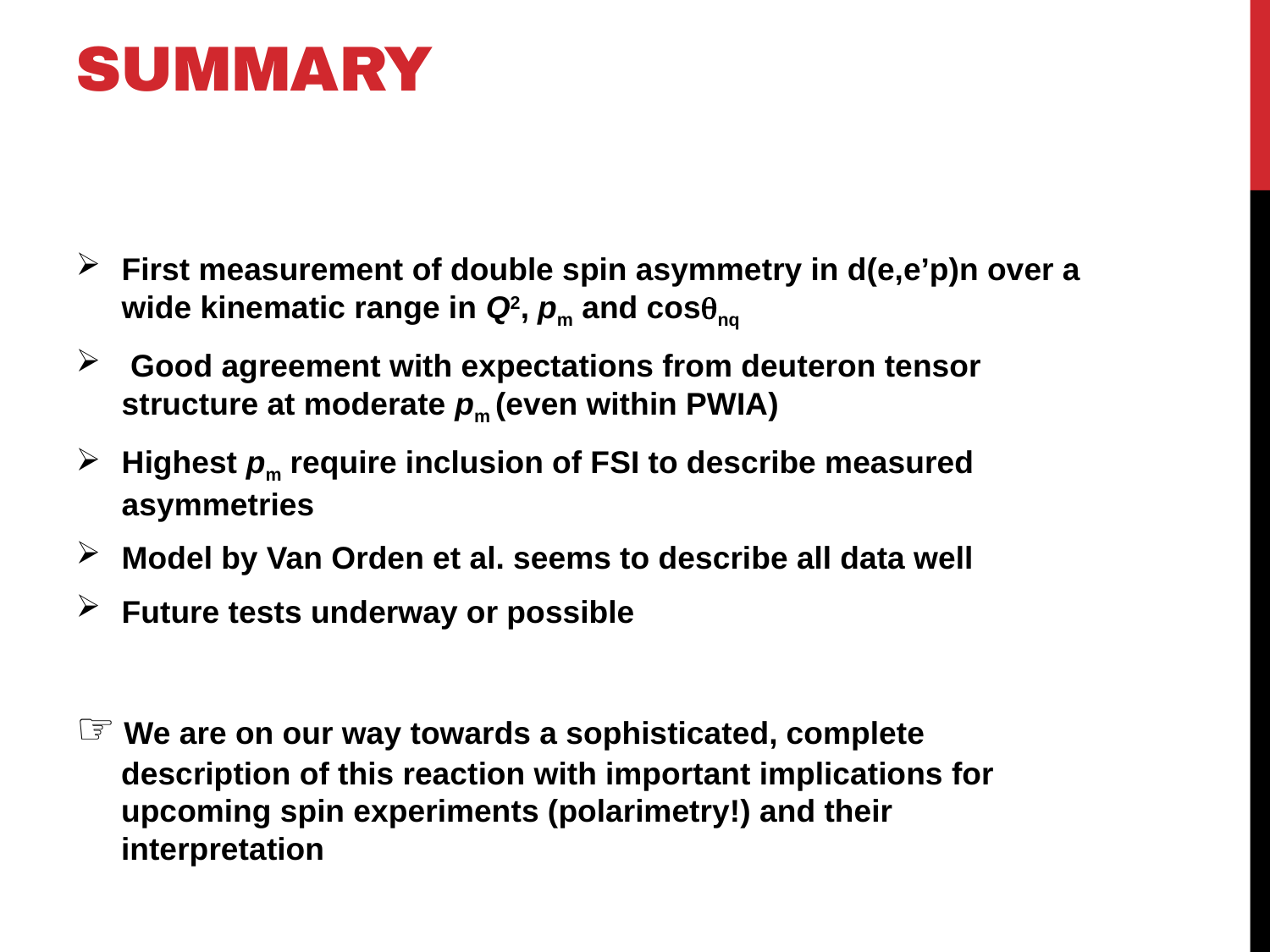

Summary
First measurement of double spin asymmetry in d(e,e’p)n over a wide kinematic range in Q2, pm and cosθnq
 Good agreement with expectations from deuteron tensor structure at moderate pm (even within PWIA)
Highest pm require inclusion of FSI to describe measured asymmetries
Model by Van Orden et al. seems to describe all data well
Future tests underway or possible

☞ We are on our way towards a sophisticated, complete description of this reaction with important implications for upcoming spin experiments (polarimetry!) and their interpretation